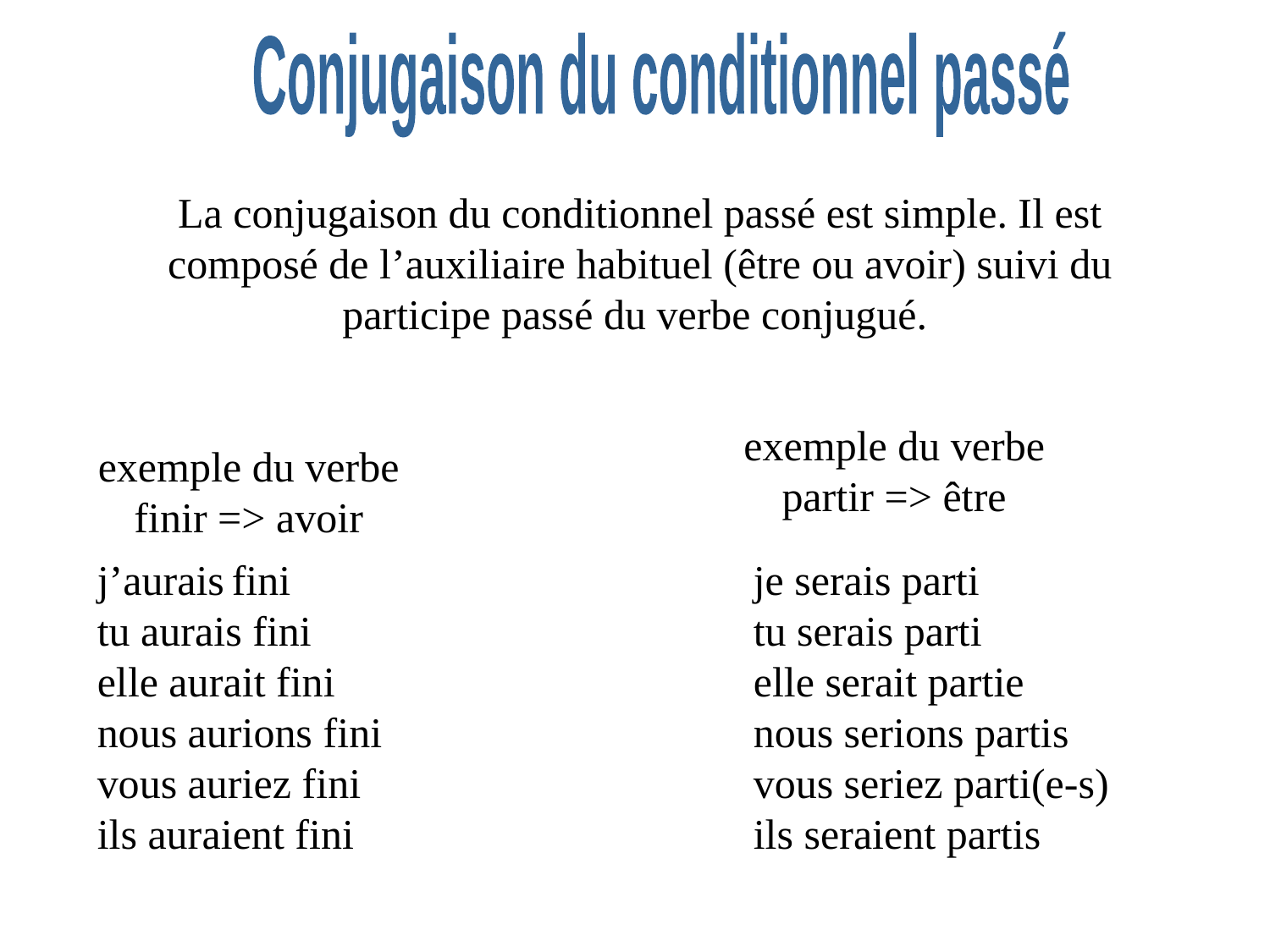

Conjugaison du conditionnel passé
La conjugaison du conditionnel passé est simple. Il est composé de l’auxiliaire habituel (être ou avoir) suivi du participe passé du verbe conjugué.
exemple du verbe partir => être
exemple du verbe finir => avoir
j’aurais fini
tu aurais fini
elle aurait fini
nous aurions fini
vous auriez fini
ils auraient fini
je serais parti
tu serais parti
elle serait partie
nous serions partis
vous seriez parti(e-s)
ils seraient partis